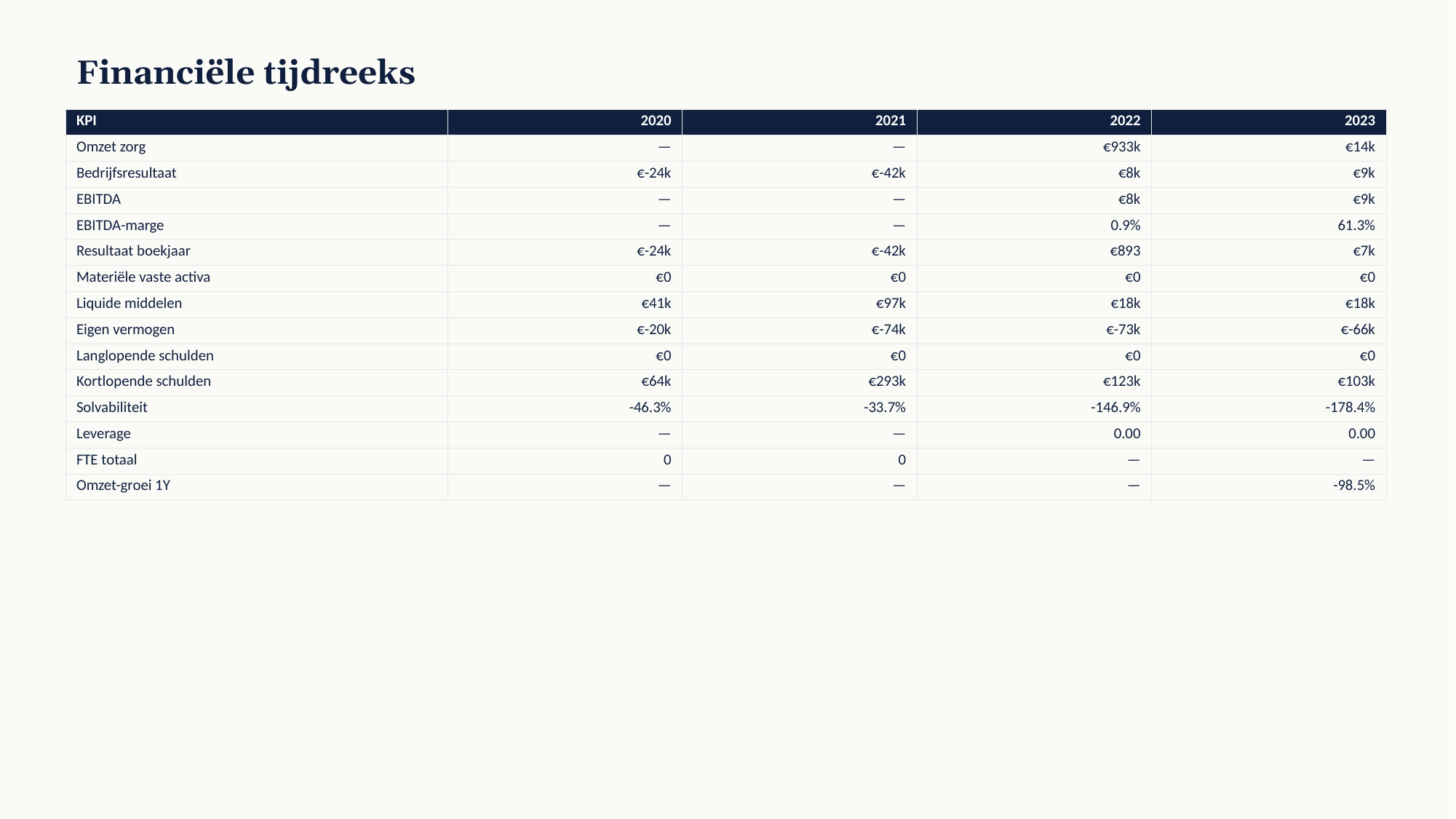

Financiële tijdreeks
| KPI | 2020 | 2021 | 2022 | 2023 |
| --- | --- | --- | --- | --- |
| Omzet zorg | — | — | €933k | €14k |
| Bedrijfsresultaat | €-24k | €-42k | €8k | €9k |
| EBITDA | — | — | €8k | €9k |
| EBITDA-marge | — | — | 0.9% | 61.3% |
| Resultaat boekjaar | €-24k | €-42k | €893 | €7k |
| Materiële vaste activa | €0 | €0 | €0 | €0 |
| Liquide middelen | €41k | €97k | €18k | €18k |
| Eigen vermogen | €-20k | €-74k | €-73k | €-66k |
| Langlopende schulden | €0 | €0 | €0 | €0 |
| Kortlopende schulden | €64k | €293k | €123k | €103k |
| Solvabiliteit | -46.3% | -33.7% | -146.9% | -178.4% |
| Leverage | — | — | 0.00 | 0.00 |
| FTE totaal | 0 | 0 | — | — |
| Omzet-groei 1Y | — | — | — | -98.5% |